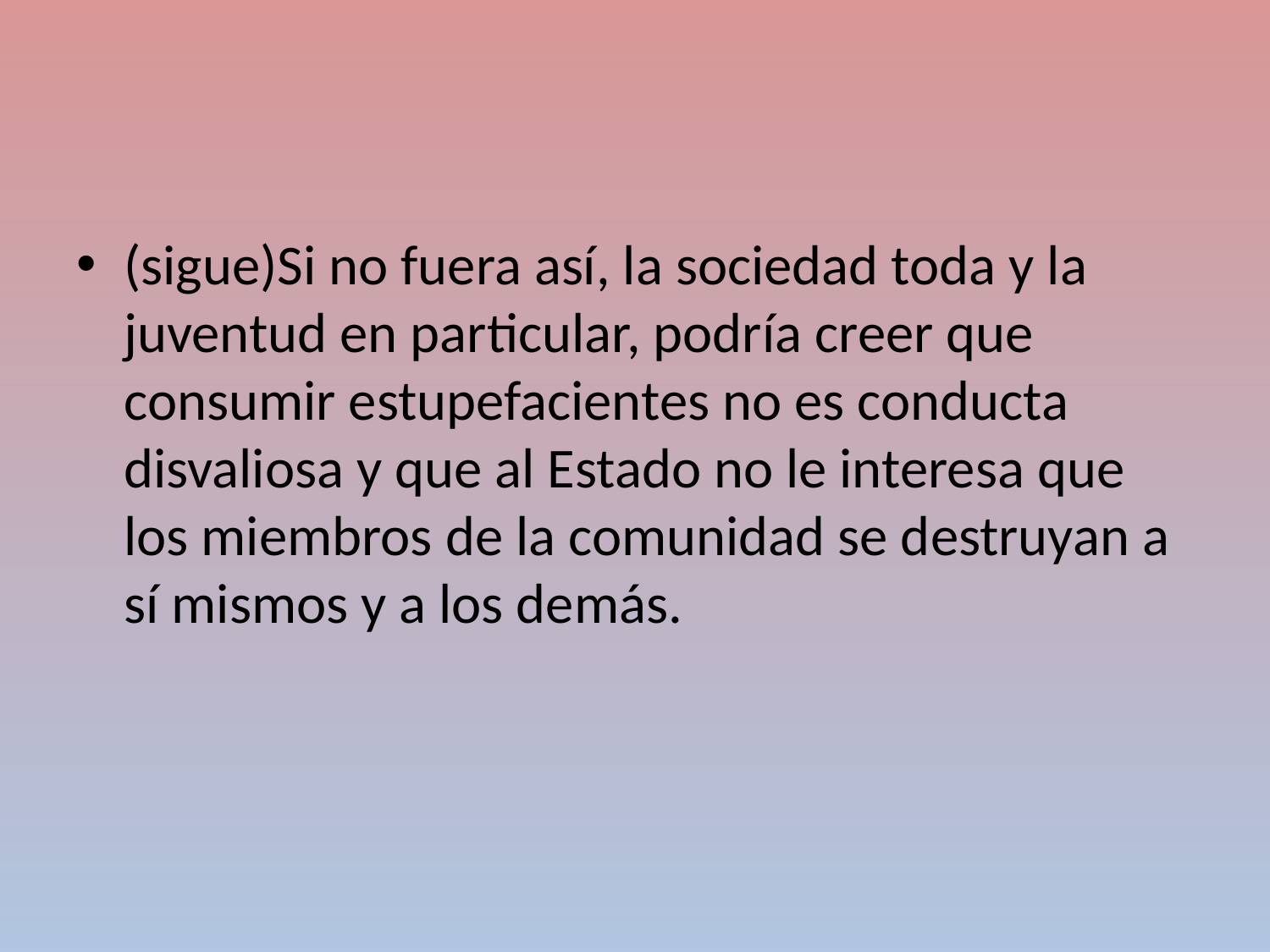

(sigue)Si no fuera así, la sociedad toda y la juventud en particular, podría creer que consumir estupefacientes no es conducta disvaliosa y que al Estado no le interesa que los miembros de la comunidad se destruyan a sí mismos y a los demás.